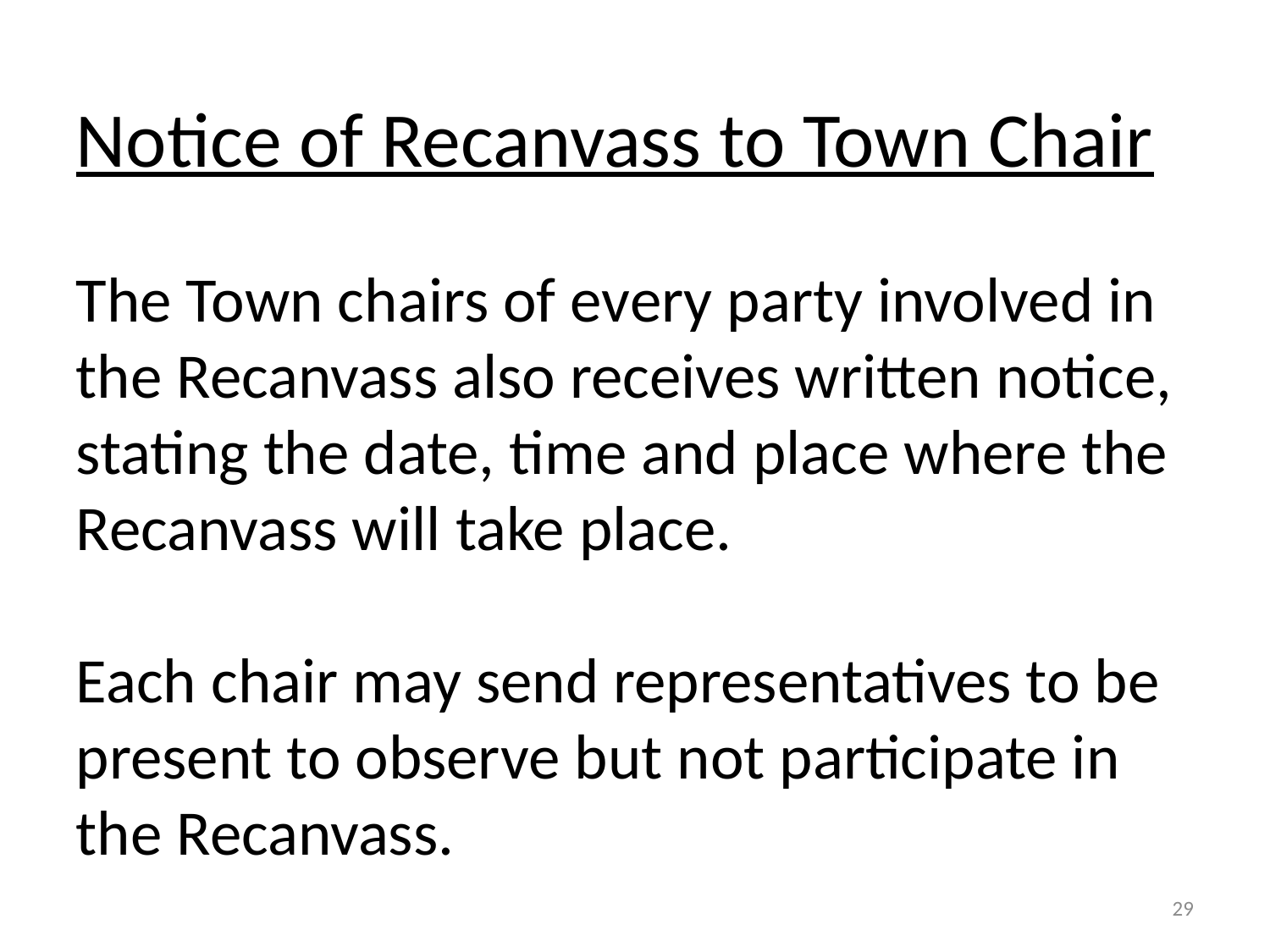

Notice of Recanvass to Town Chair

The Town chairs of every party involved in the Recanvass also receives written notice,
stating the date, time and place where the Recanvass will take place.

Each chair may send representatives to be present to observe but not participate in the Recanvass.

29